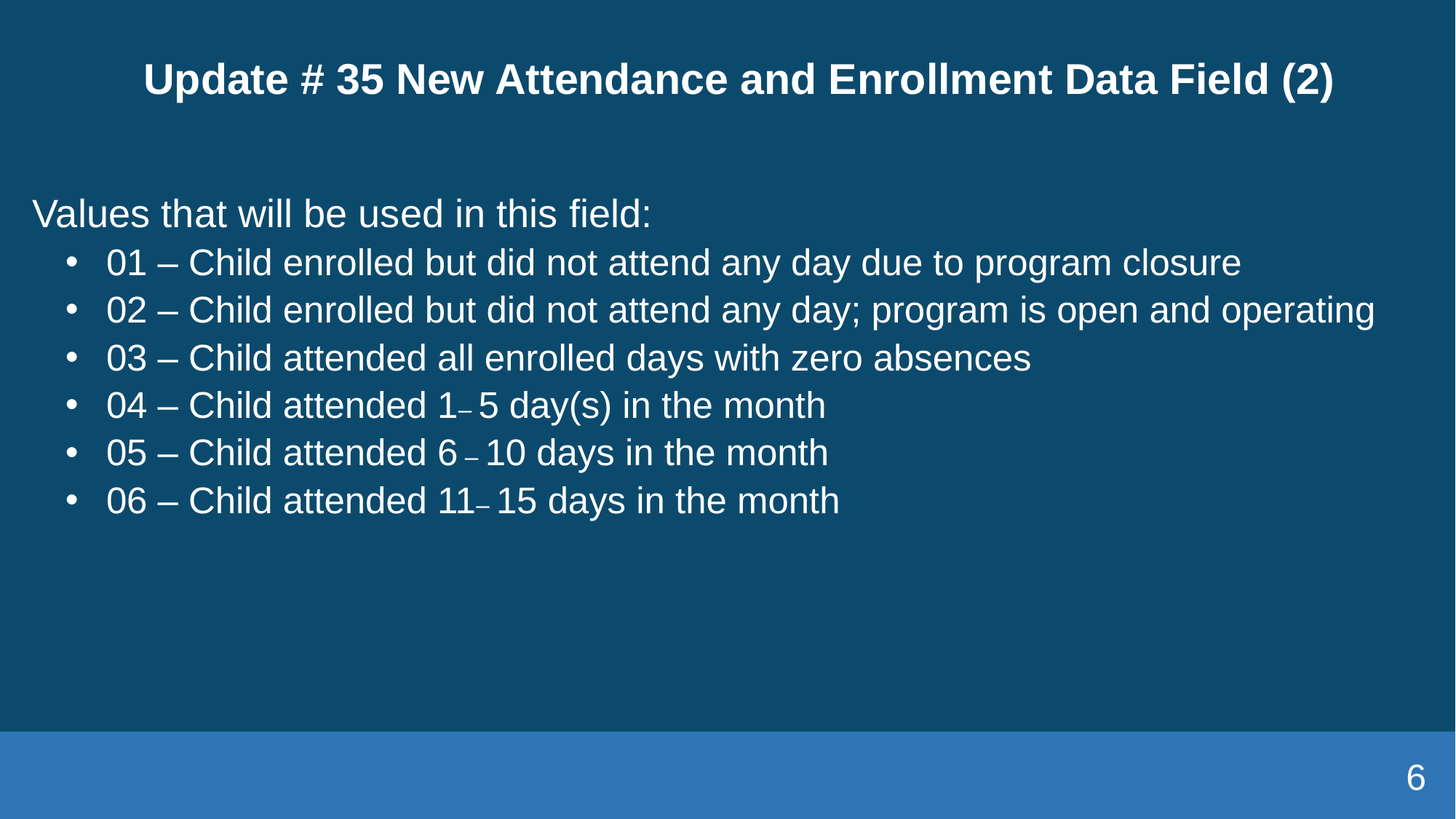

# Update # 35 New Attendance and Enrollment Data Field (2)
Values that will be used in this field:
01 – Child enrolled but did not attend any day due to program closure
02 – Child enrolled but did not attend any day; program is open and operating
03 – Child attended all enrolled days with zero absences
04 – Child attended 1– 5 day(s) in the month
05 – Child attended 6 – 10 days in the month
06 – Child attended 11– 15 days in the month

6